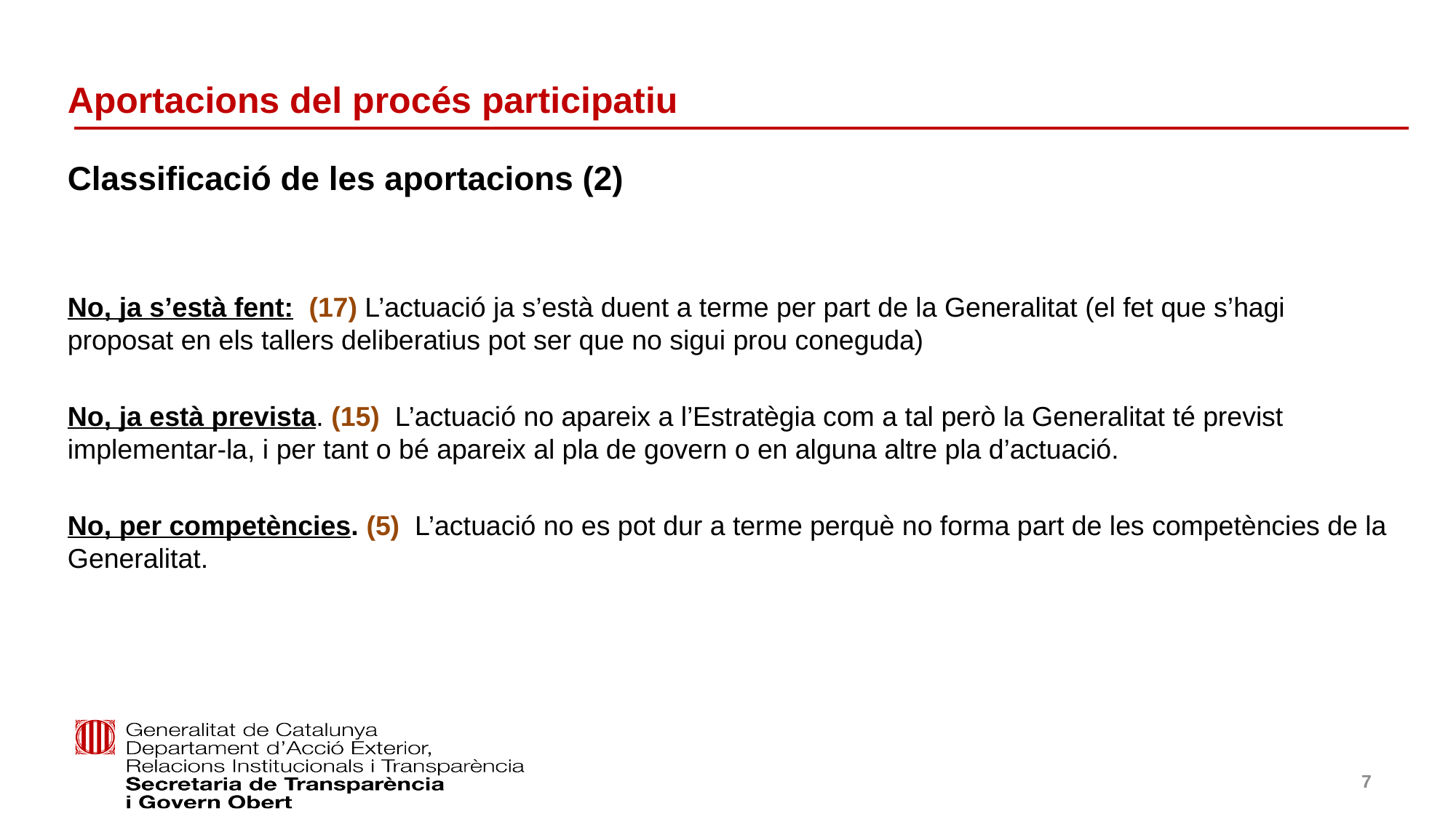

# Aportacions del procés participatiu
Classificació de les aportacions (2)

No, ja s’està fent:  (17) L’actuació ja s’està duent a terme per part de la Generalitat (el fet que s’hagi proposat en els tallers deliberatius pot ser que no sigui prou coneguda)

No, ja està prevista. (15)  L’actuació no apareix a l’Estratègia com a tal però la Generalitat té previst implementar-la, i per tant o bé apareix al pla de govern o en alguna altre pla d’actuació.

No, per competències. (5)  L’actuació no es pot dur a terme perquè no forma part de les competències de la Generalitat.

7